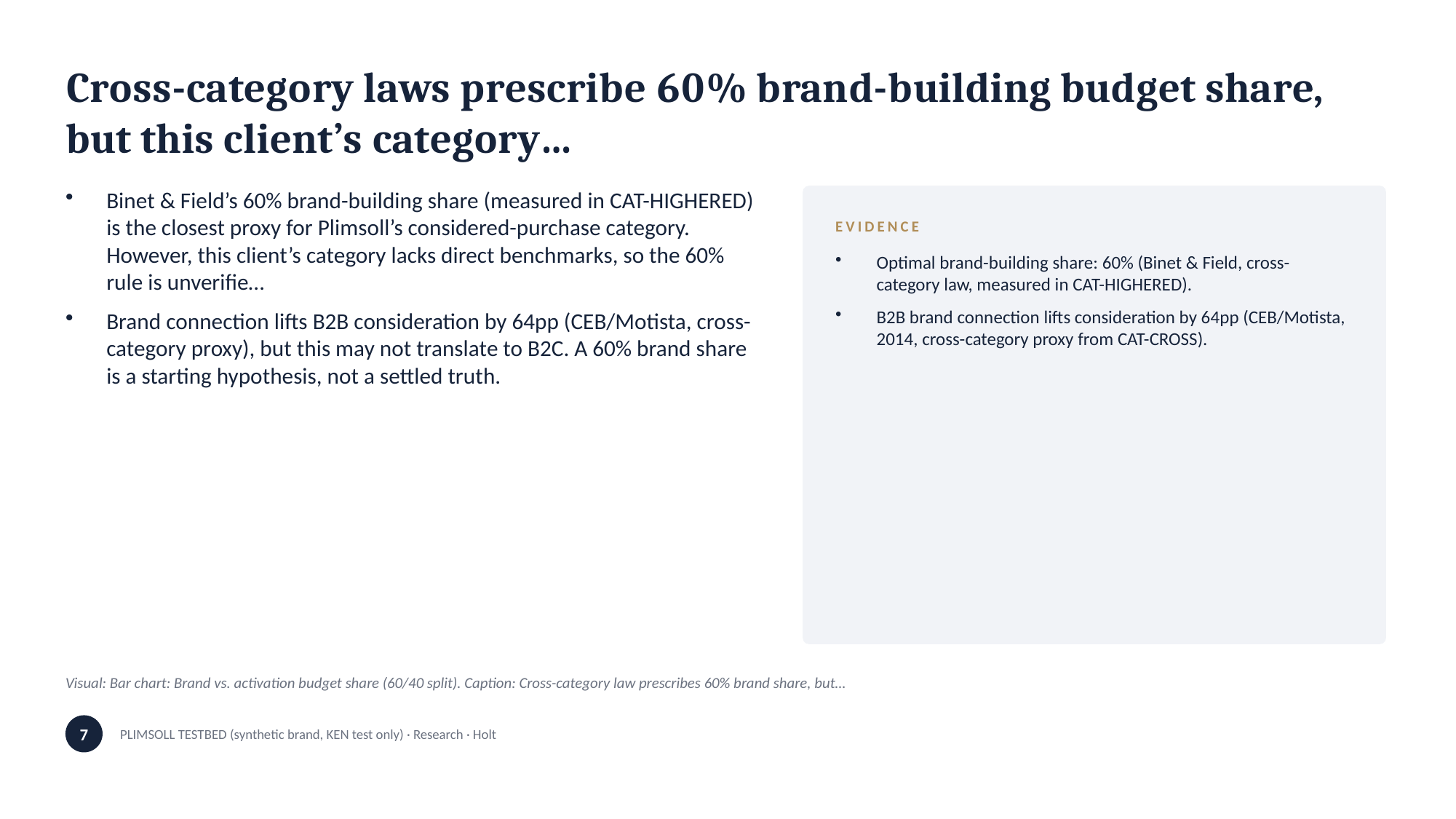

Cross-category laws prescribe 60% brand-building budget share, but this client’s category…
Binet & Field’s 60% brand-building share (measured in CAT-HIGHERED) is the closest proxy for Plimsoll’s considered-purchase category. However, this client’s category lacks direct benchmarks, so the 60% rule is unverifie…
Brand connection lifts B2B consideration by 64pp (CEB/Motista, cross-category proxy), but this may not translate to B2C. A 60% brand share is a starting hypothesis, not a settled truth.

EVIDENCE
Optimal brand-building share: 60% (Binet & Field, cross-category law, measured in CAT-HIGHERED).
B2B brand connection lifts consideration by 64pp (CEB/Motista, 2014, cross-category proxy from CAT-CROSS).
Visual: Bar chart: Brand vs. activation budget share (60/40 split). Caption: Cross-category law prescribes 60% brand share, but…

7
PLIMSOLL TESTBED (synthetic brand, KEN test only) · Research · Holt